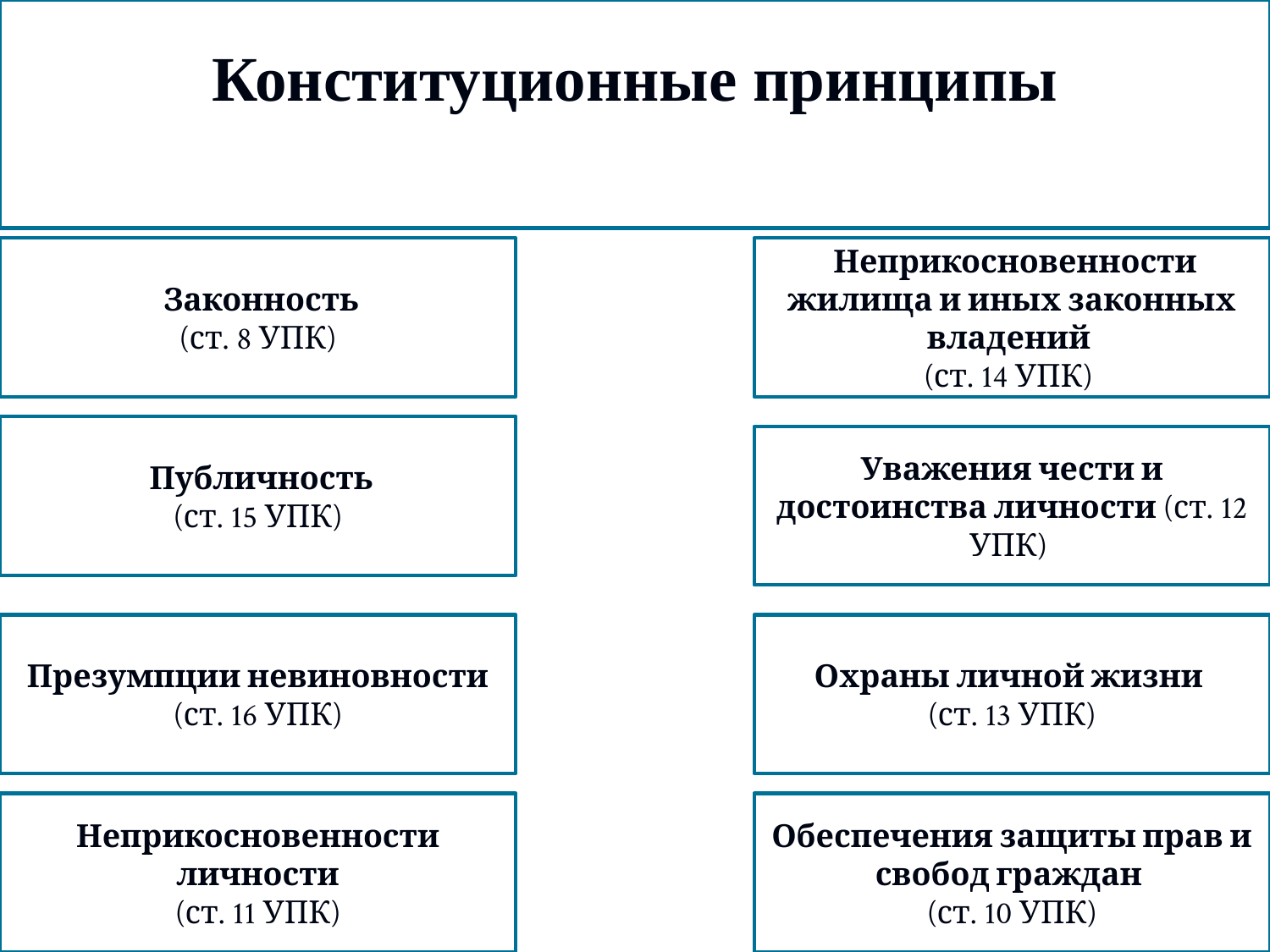

Конституционные принципы

 Законность
(ст. 8 УПК)
 Неприкосновенности жилища и иных законных владений
(ст. 14 УПК)
 Публичность
(ст. 15 УПК)
Уважения чести и достоинства личности (ст. 12 УПК)
Презумпции невиновности
(ст. 16 УПК)
Охраны личной жизни
(ст. 13 УПК)
Неприкосновенности личности
(ст. 11 УПК)
Обеспечения защиты прав и свобод граждан
(ст. 10 УПК)